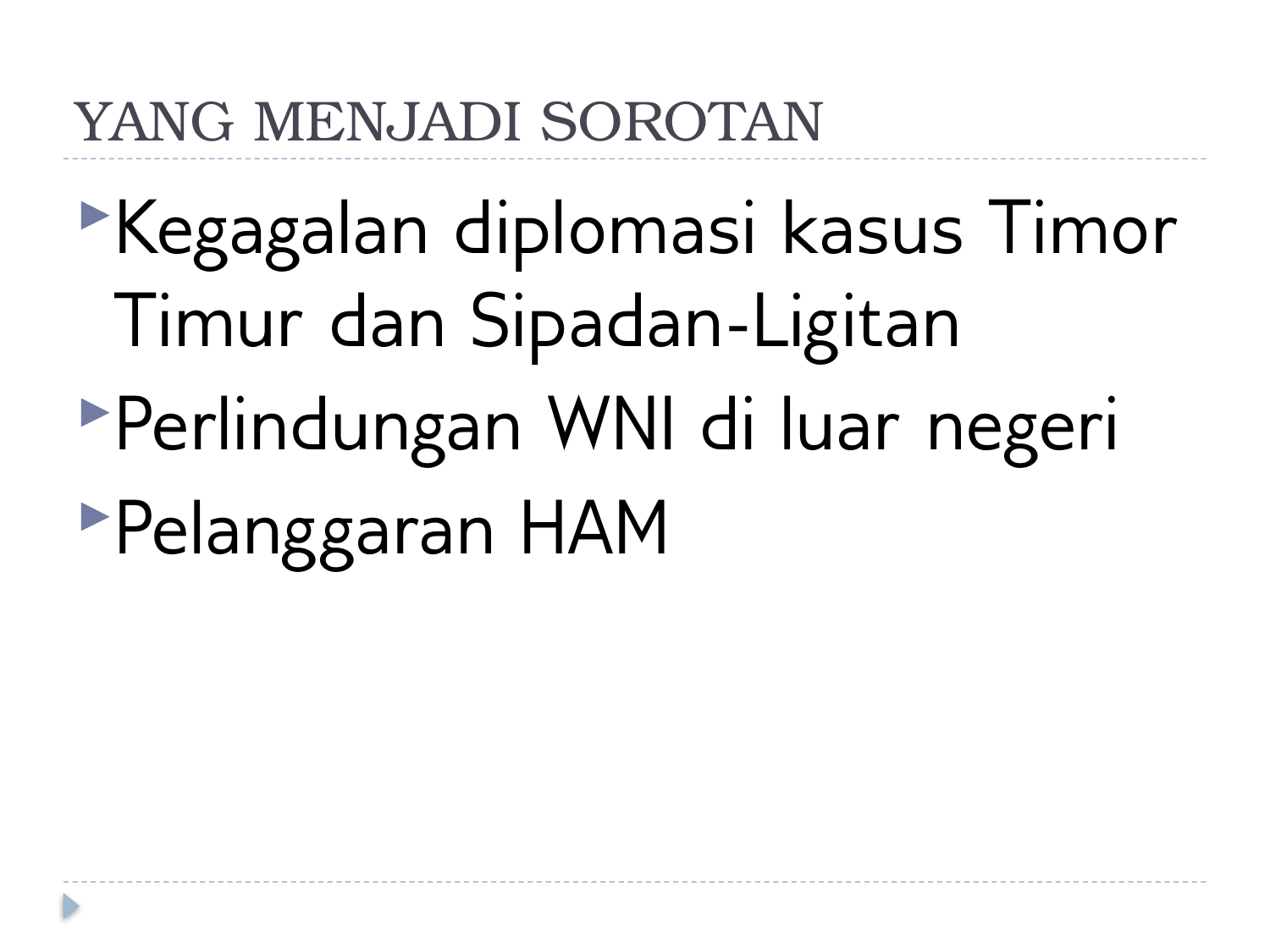

# YANG MENJADI SOROTAN
Kegagalan diplomasi kasus Timor Timur dan Sipadan-Ligitan
Perlindungan WNI di luar negeri
Pelanggaran HAM